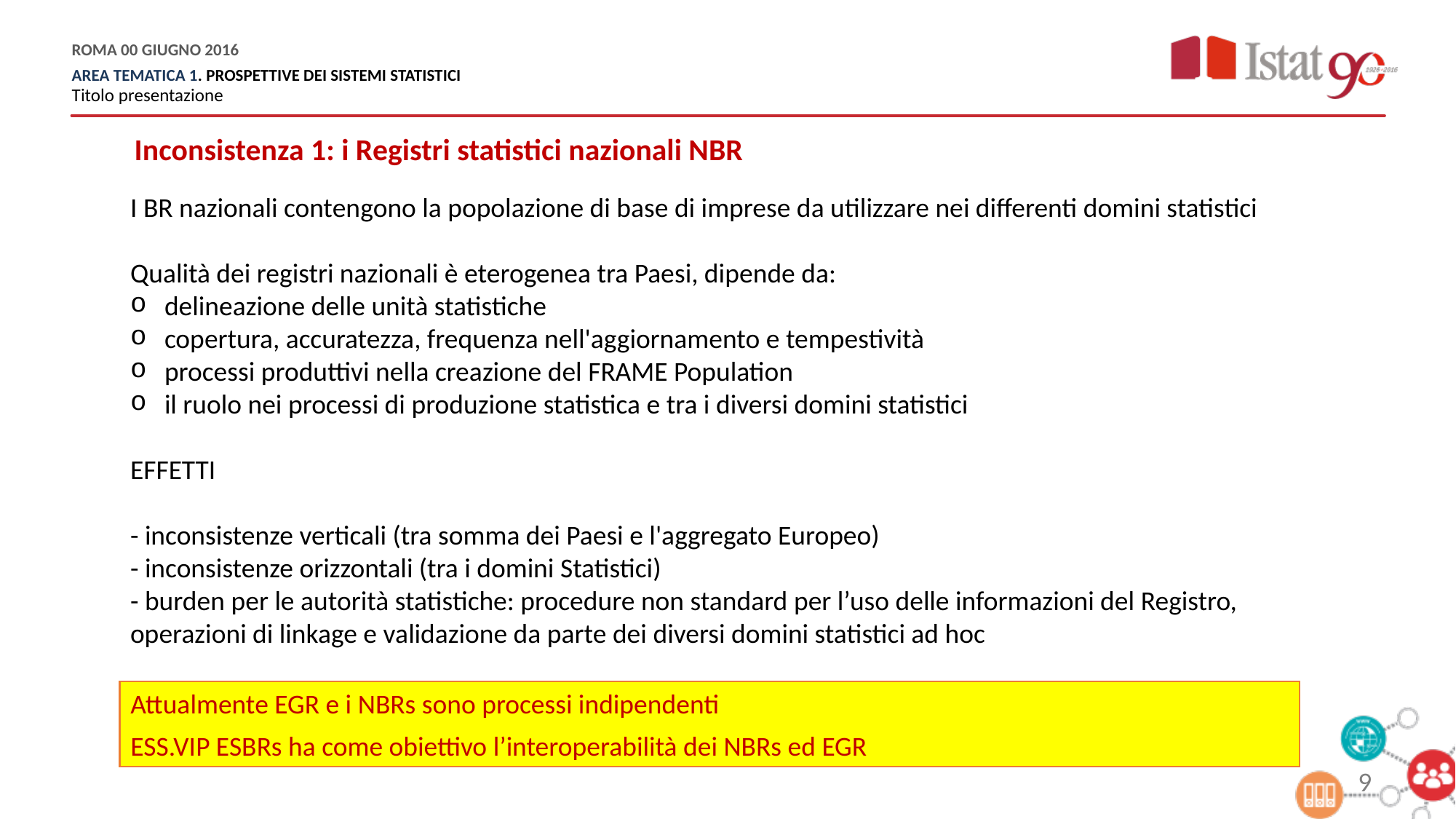

I BR nazionali contengono la popolazione di base di imprese da utilizzare nei differenti domini statistici

Qualità dei registri nazionali è eterogenea tra Paesi, dipende da:
delineazione delle unità statistiche
copertura, accuratezza, frequenza nell'aggiornamento e tempestività
processi produttivi nella creazione del FRAME Population
il ruolo nei processi di produzione statistica e tra i diversi domini statistici

EFFETTI

- inconsistenze verticali (tra somma dei Paesi e l'aggregato Europeo)
- inconsistenze orizzontali (tra i domini Statistici)
- burden per le autorità statistiche: procedure non standard per l’uso delle informazioni del Registro, operazioni di linkage e validazione da parte dei diversi domini statistici ad hoc

Inconsistenza 1: i Registri statistici nazionali NBR
Attualmente EGR e i NBRs sono processi indipendenti
ESS.VIP ESBRs ha come obiettivo l’interoperabilità dei NBRs ed EGR
9